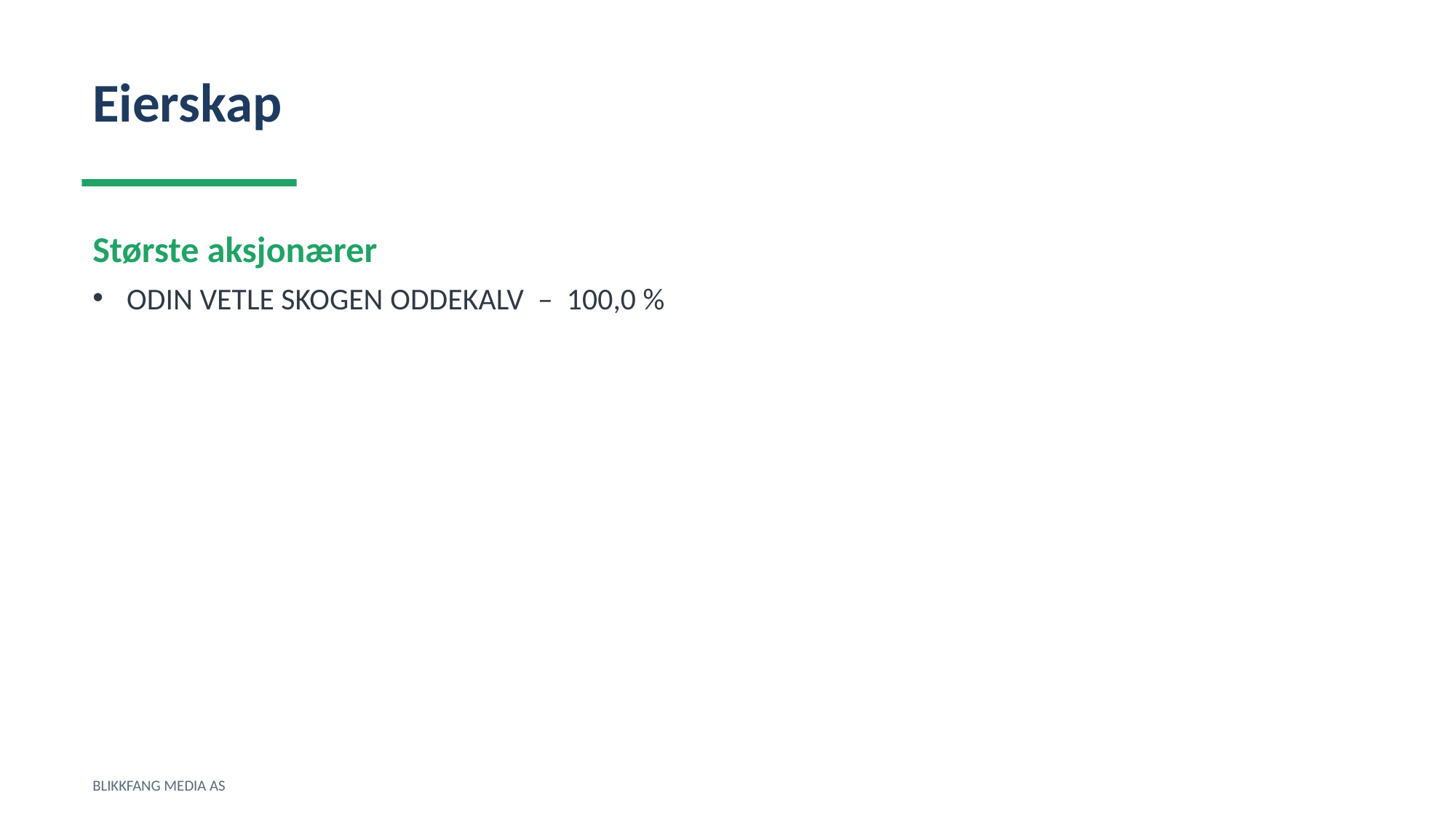

Eierskap

Største aksjonærer
ODIN VETLE SKOGEN ODDEKALV  –  100,0 %
BLIKKFANG MEDIA AS